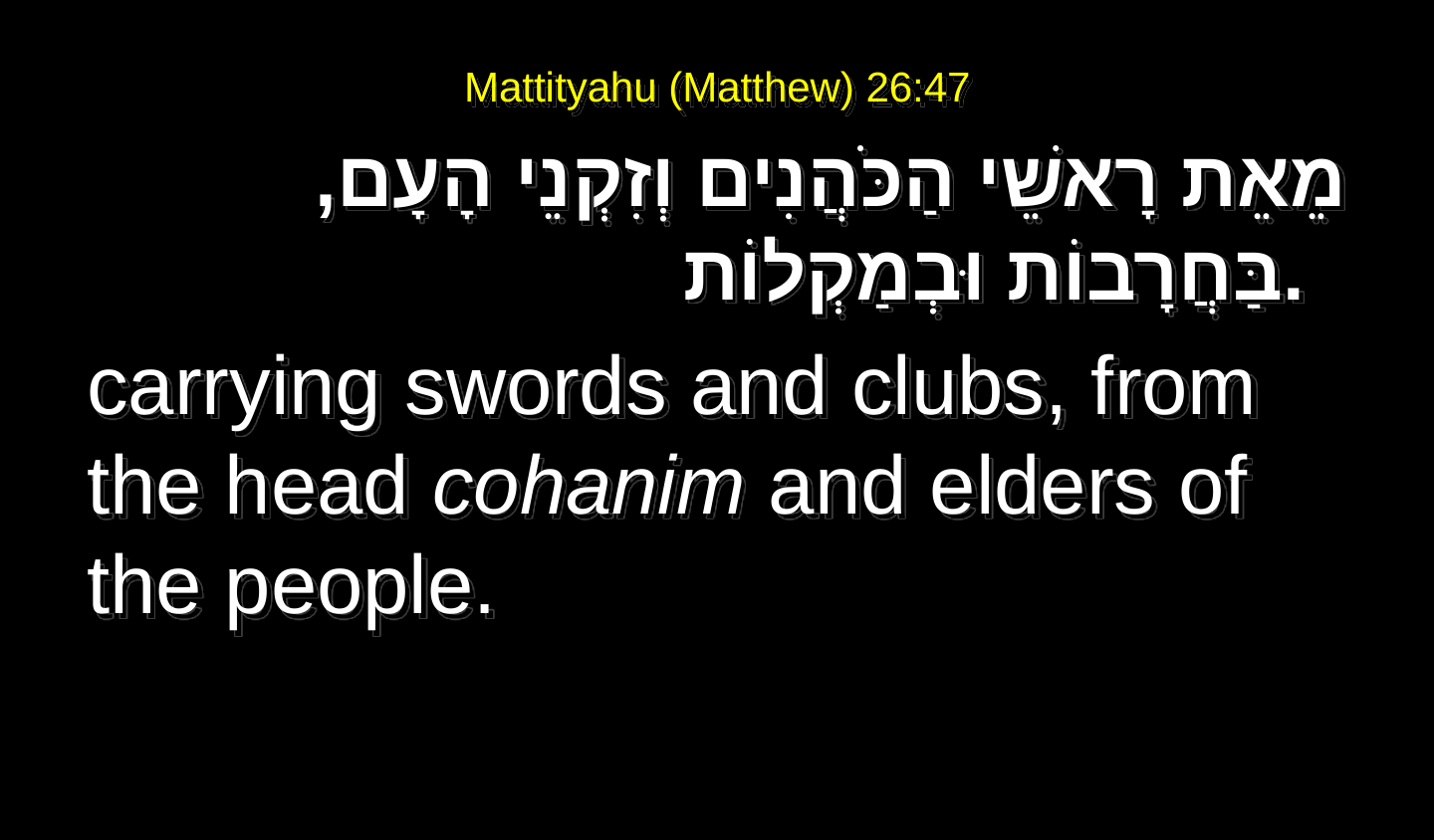

# Mattityahu (Matthew) 26:47
מֵאֵת רָאשֵׁי הַכֹּהֲנִים וְזִקְנֵי הָעָם, בַּחֲרָבוֹת וּבְמַקְלוֹת.
carrying swords and clubs, from the head cohanim and elders of the people.